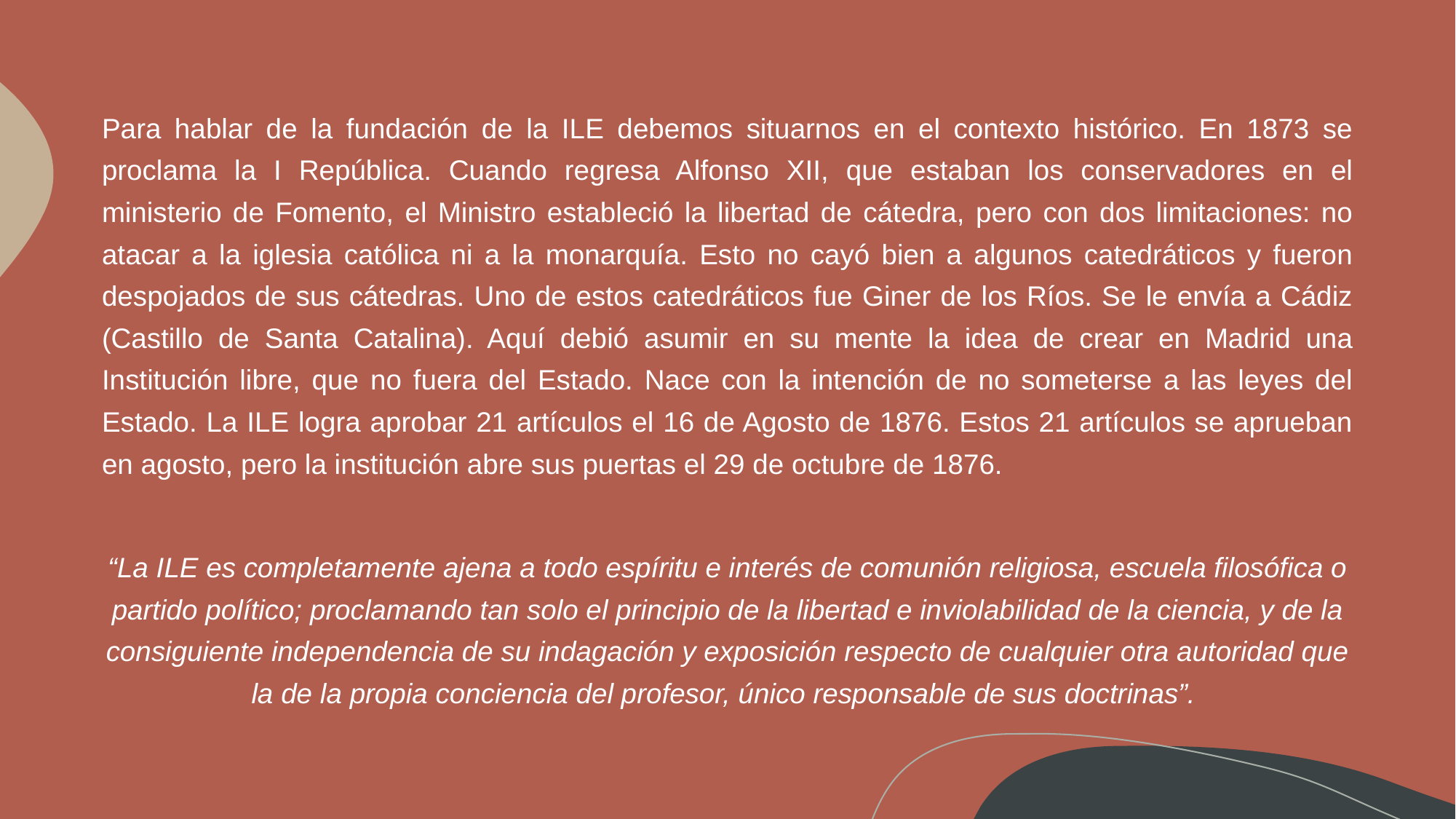

Para hablar de la fundación de la ILE debemos situarnos en el contexto histórico. En 1873 se proclama la I República. Cuando regresa Alfonso XII, que estaban los conservadores en el ministerio de Fomento, el Ministro estableció la libertad de cátedra, pero con dos limitaciones: no atacar a la iglesia católica ni a la monarquía. Esto no cayó bien a algunos catedráticos y fueron despojados de sus cátedras. Uno de estos catedráticos fue Giner de los Ríos. Se le envía a Cádiz (Castillo de Santa Catalina). Aquí debió asumir en su mente la idea de crear en Madrid una Institución libre, que no fuera del Estado. Nace con la intención de no someterse a las leyes del Estado. La ILE logra aprobar 21 artículos el 16 de Agosto de 1876. Estos 21 artículos se aprueban en agosto, pero la institución abre sus puertas el 29 de octubre de 1876.

“La ILE es completamente ajena a todo espíritu e interés de comunión religiosa, escuela filosófica o partido político; proclamando tan solo el principio de la libertad e inviolabilidad de la ciencia, y de la consiguiente independencia de su indagación y exposición respecto de cualquier otra autoridad que la de la propia conciencia del profesor, único responsable de sus doctrinas”.